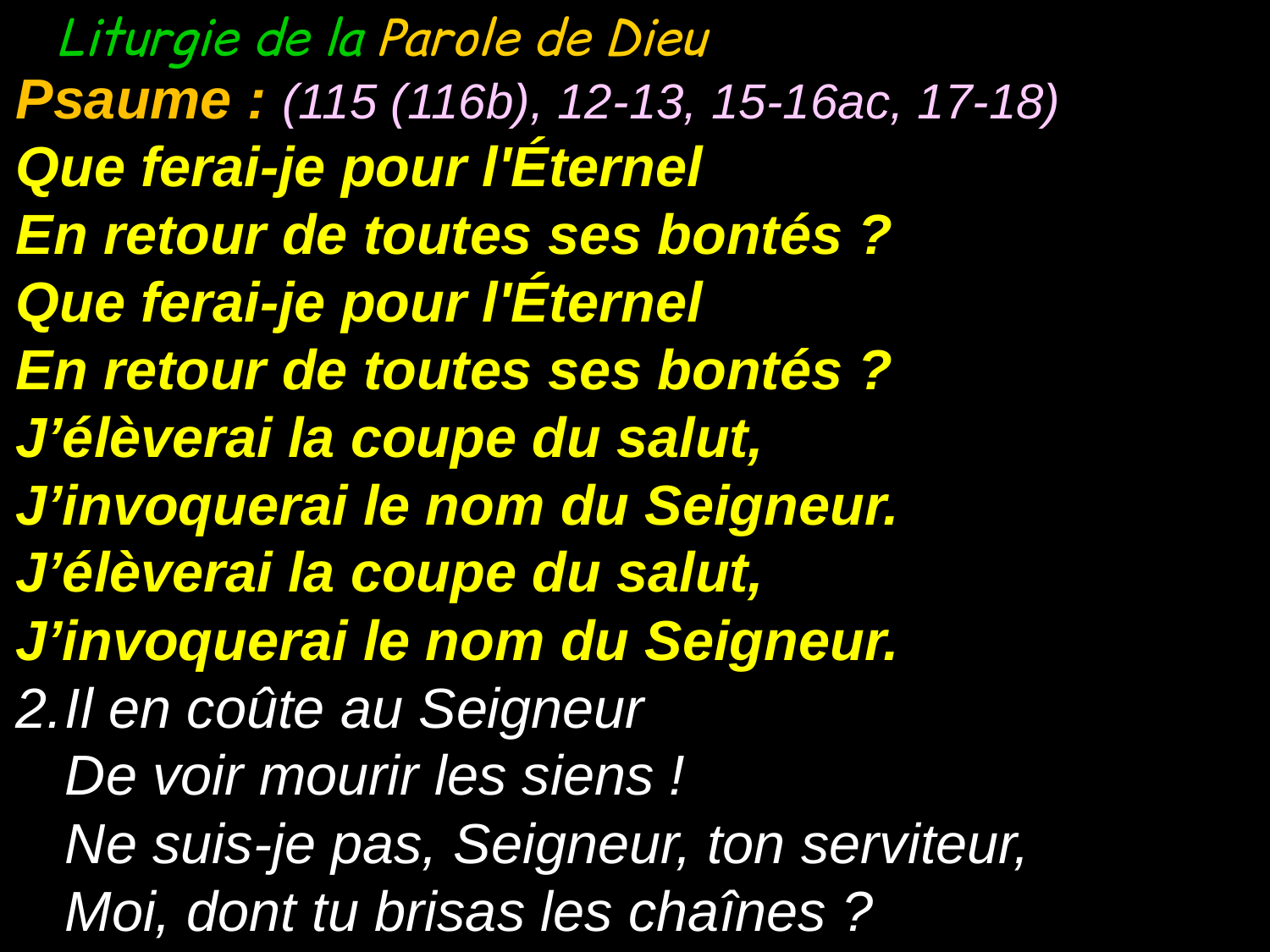

Liturgie de la Parole de Dieu
Psaume : (115 (116b), 12-13, 15-16ac, 17-18)
Que ferai-je pour l'Éternel
En retour de toutes ses bontés ?
Que ferai-je pour l'Éternel
En retour de toutes ses bontés ?
J’élèverai la coupe du salut,
J’invoquerai le nom du Seigneur.
J’élèverai la coupe du salut,
J’invoquerai le nom du Seigneur.
2.	Il en coûte au Seigneur
	De voir mourir les siens !
	Ne suis-je pas, Seigneur, ton serviteur,
	Moi, dont tu brisas les chaînes ?